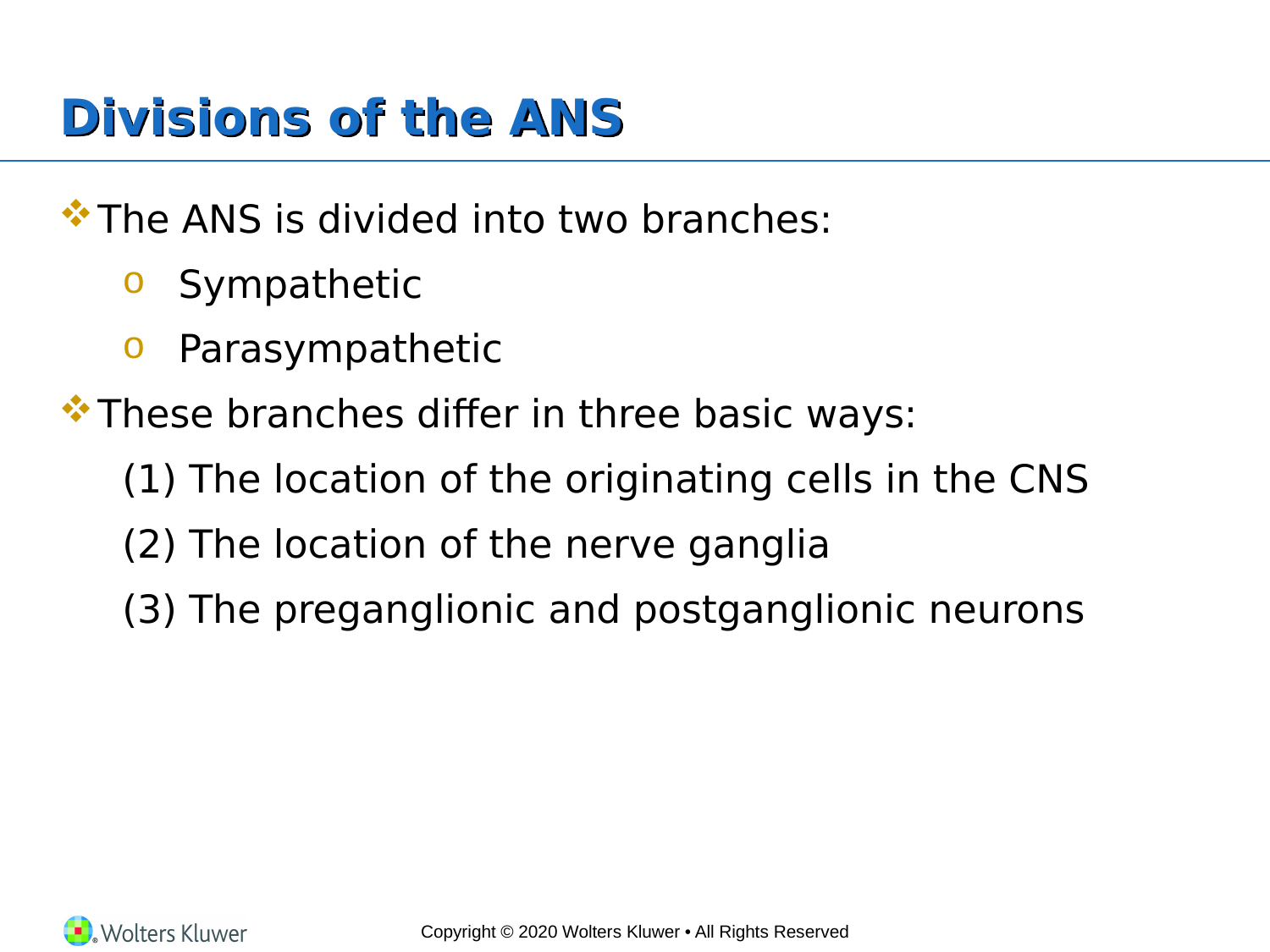

# Divisions of the ANS
The ANS is divided into two branches:
Sympathetic
Parasympathetic
These branches differ in three basic ways:
(1) The location of the originating cells in the CNS
(2) The location of the nerve ganglia
(3) The preganglionic and postganglionic neurons